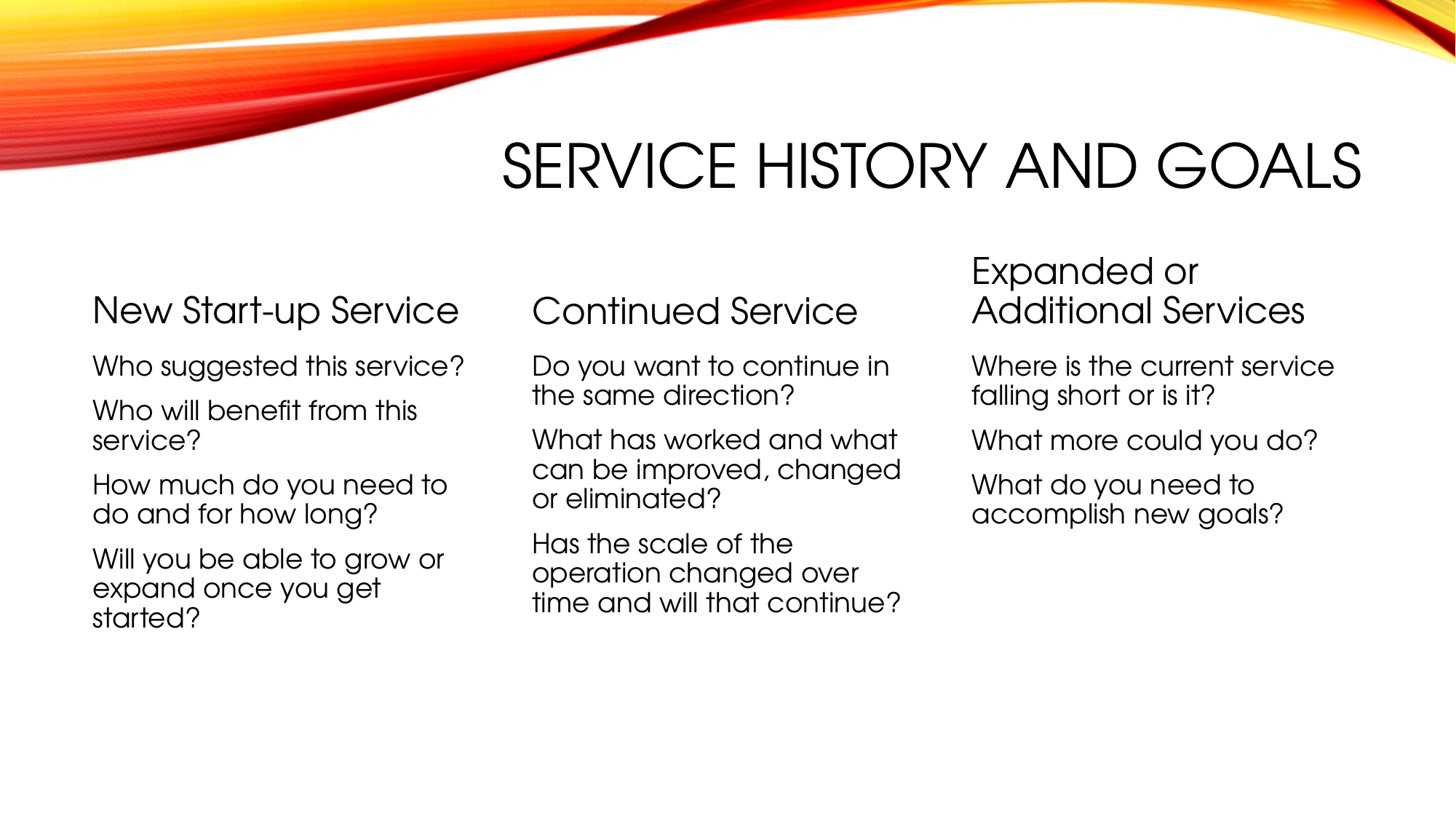

# Service history and Goals
Expanded or Additional Services
Continued Service
New Start-up Service
Do you want to continue in the same direction?
What has worked and what can be improved, changed or eliminated?
Has the scale of the operation changed over time and will that continue?

Who suggested this service?
Who will benefit from this service?
How much do you need to do and for how long?
Will you be able to grow or expand once you get started?

Where is the current service falling short or is it?
What more could you do?
What do you need to accomplish new goals?